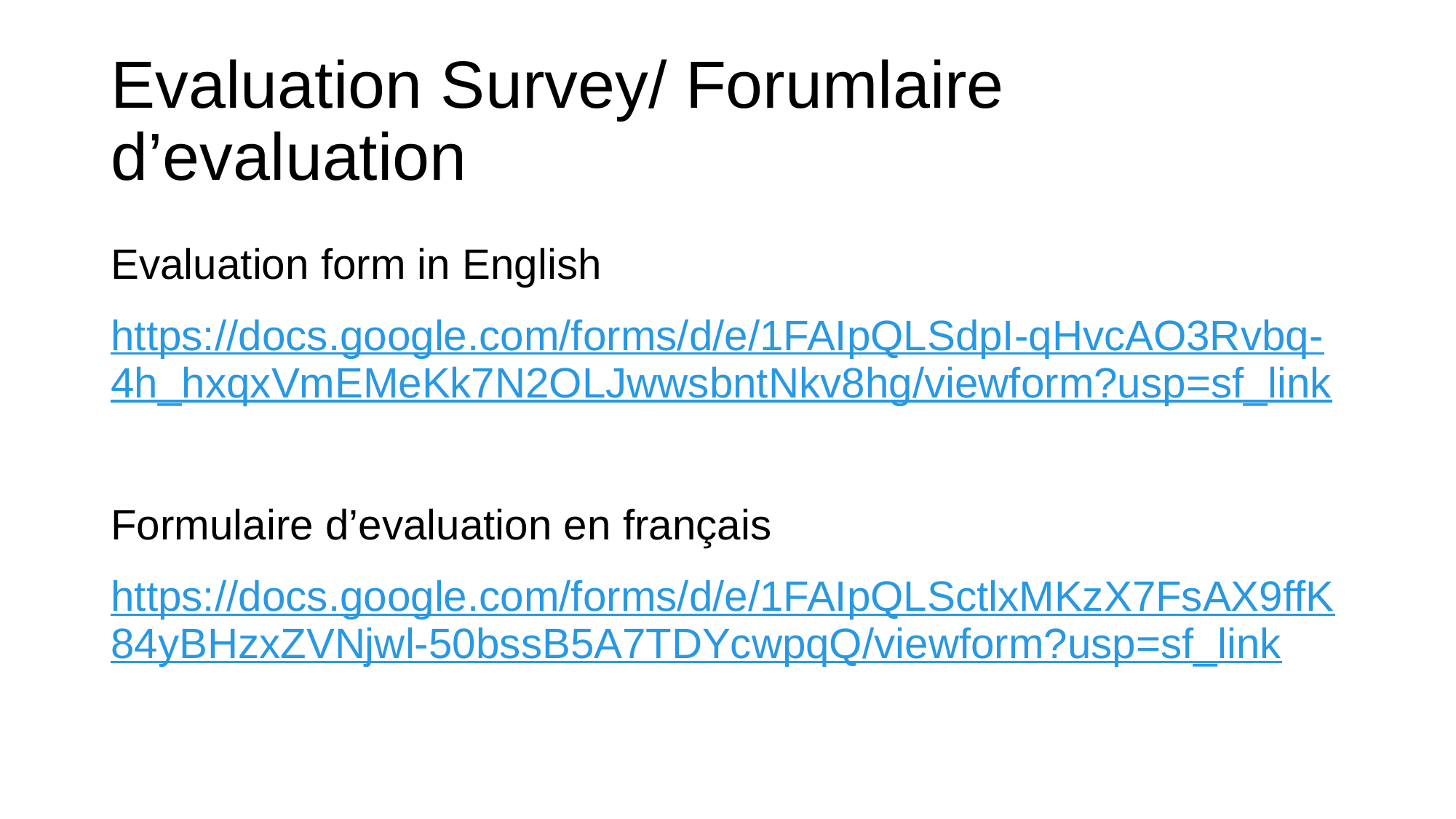

# Evaluation Survey/ Forumlaire d’evaluation
Evaluation form in English
https://docs.google.com/forms/d/e/1FAIpQLSdpI-qHvcAO3Rvbq-4h_hxqxVmEMeKk7N2OLJwwsbntNkv8hg/viewform?usp=sf_link

Formulaire d’evaluation en français
https://docs.google.com/forms/d/e/1FAIpQLSctlxMKzX7FsAX9ffK84yBHzxZVNjwl-50bssB5A7TDYcwpqQ/viewform?usp=sf_link